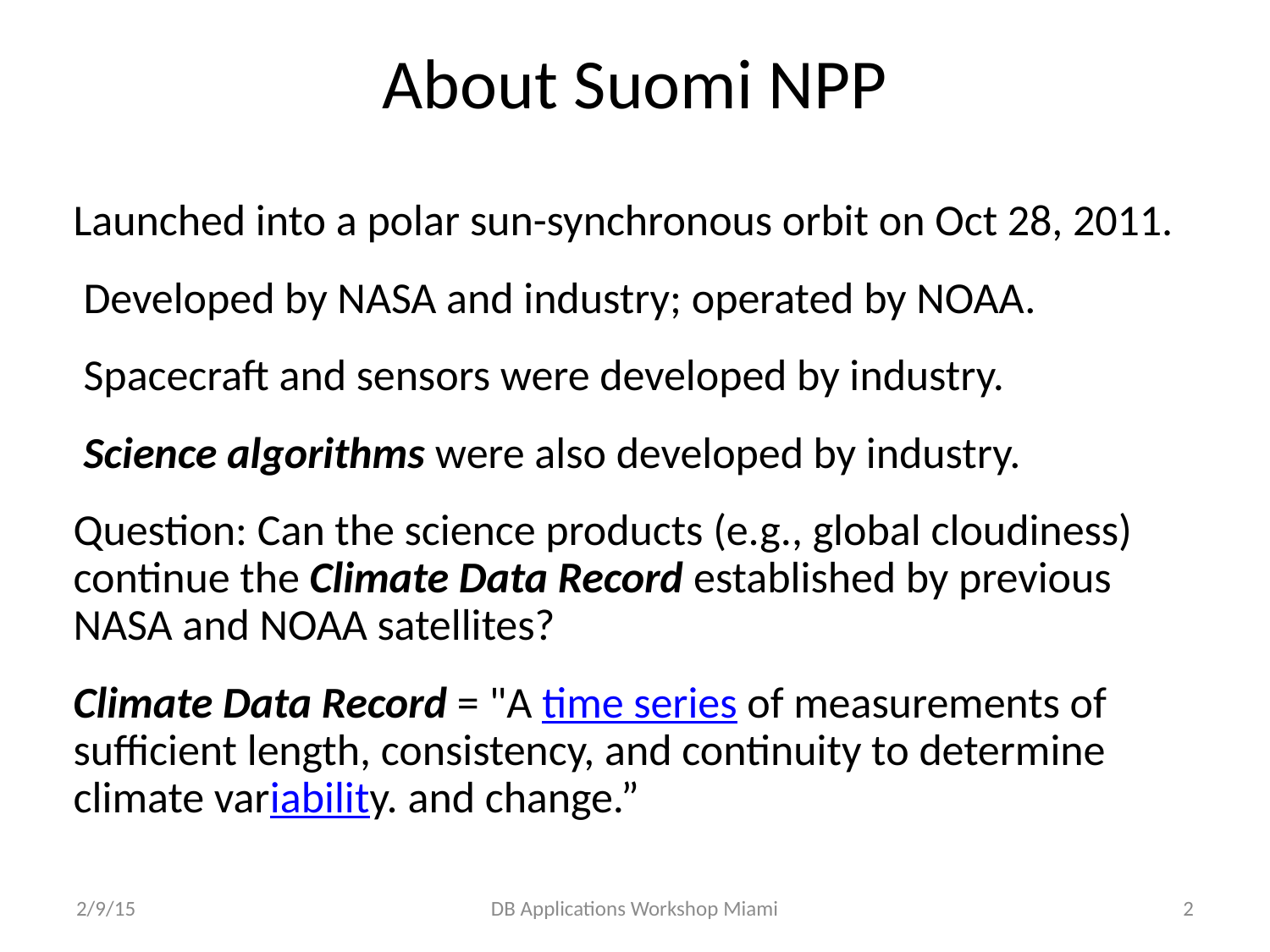

# What is Suomi NPP?
About Suomi NPP
Launched into a polar sun-synchronous orbit on Oct 28, 2011.
 Developed by NASA and industry; operated by NOAA.
 Spacecraft and sensors were developed by industry.
 Science algorithms were also developed by industry.
Question: Can the science products (e.g., global cloudiness) continue the Climate Data Record established by previous NASA and NOAA satellites?
Climate Data Record = "A time series of measurements of sufficient length, consistency, and continuity to determine climate variability. and change.”
2/9/15
DB Applications Workshop Miami
2